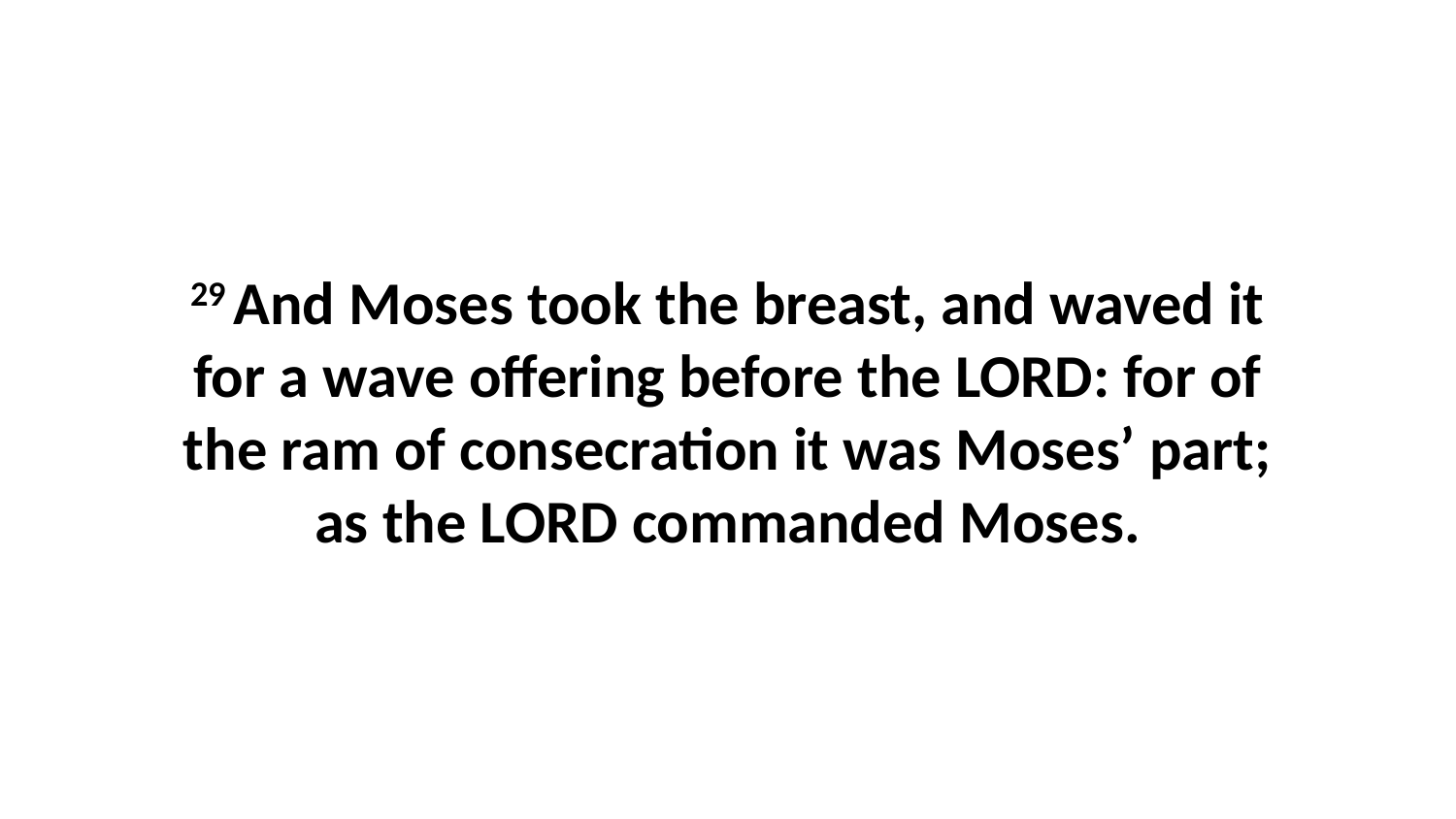

29 And Moses took the breast, and waved it for a wave offering before the LORD: for of the ram of consecration it was Moses’ part; as the LORD commanded Moses.